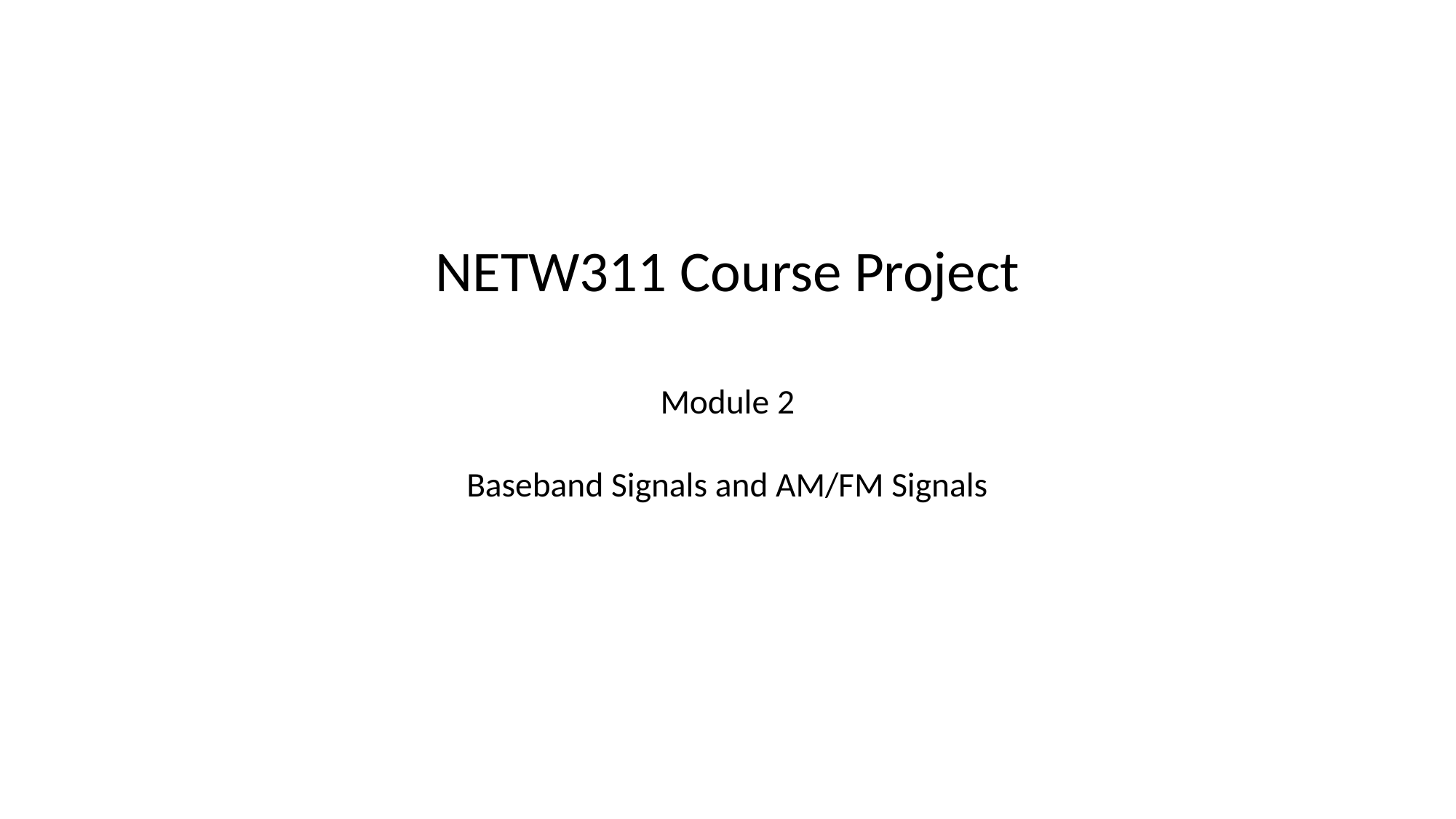

# NETW311 Course Project Module 2 Baseband Signals and AM/FM Signals